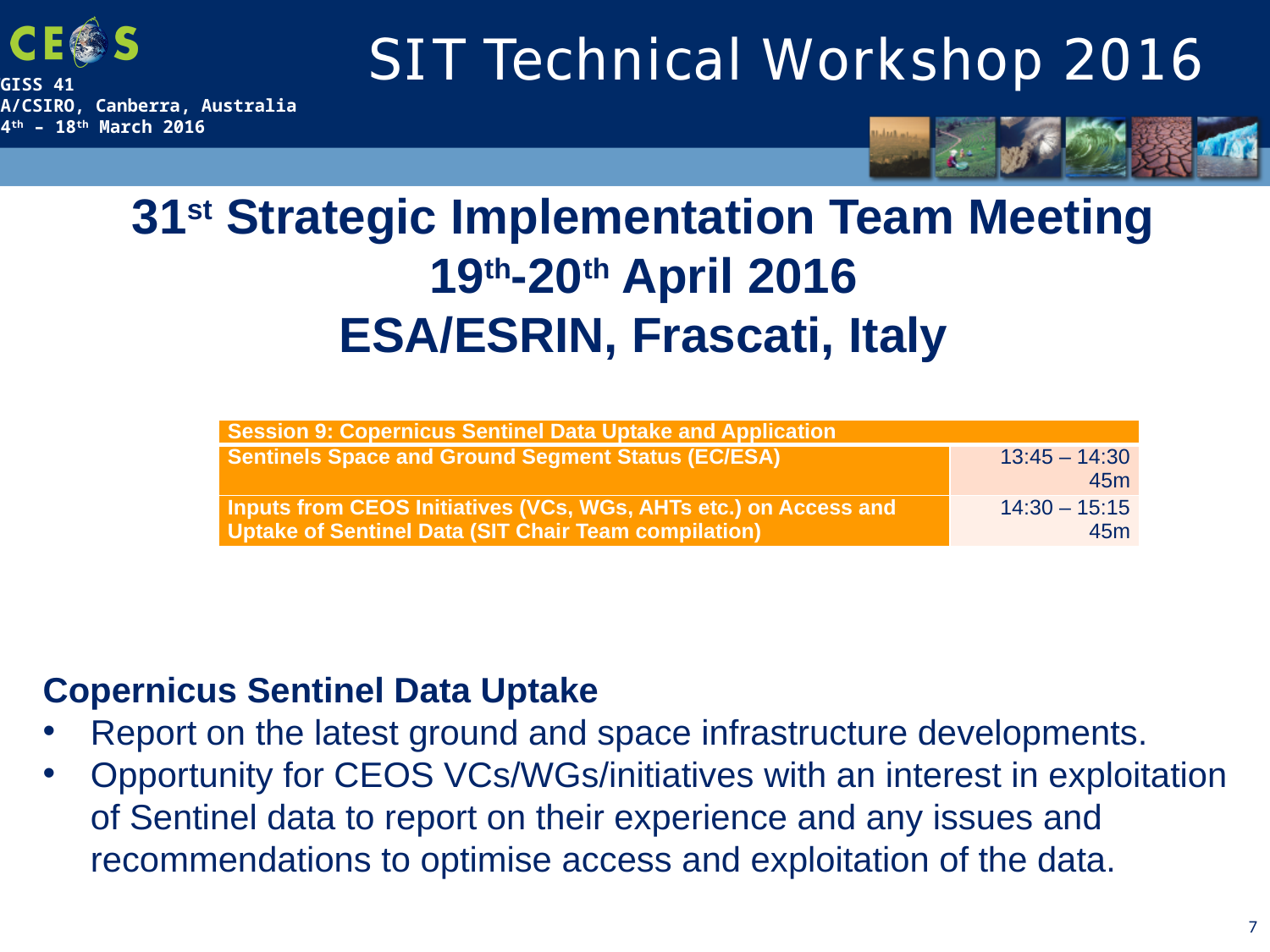

SIT Technical Workshop 2016
31st Strategic Implementation Team Meeting
19th-20th April 2016
ESA/ESRIN, Frascati, Italy

Copernicus Sentinel Data Uptake
Report on the latest ground and space infrastructure developments.
Opportunity for CEOS VCs/WGs/initiatives with an interest in exploitation of Sentinel data to report on their experience and any issues and recommendations to optimise access and exploitation of the data.
| Session 9: Copernicus Sentinel Data Uptake and Application |  |
| --- | --- |
| Sentinels Space and Ground Segment Status (EC/ESA) | 13:45 – 14:30 45m |
| Inputs from CEOS Initiatives (VCs, WGs, AHTs etc.) on Access and Uptake of Sentinel Data (SIT Chair Team compilation) | 14:30 – 15:15 45m |
7